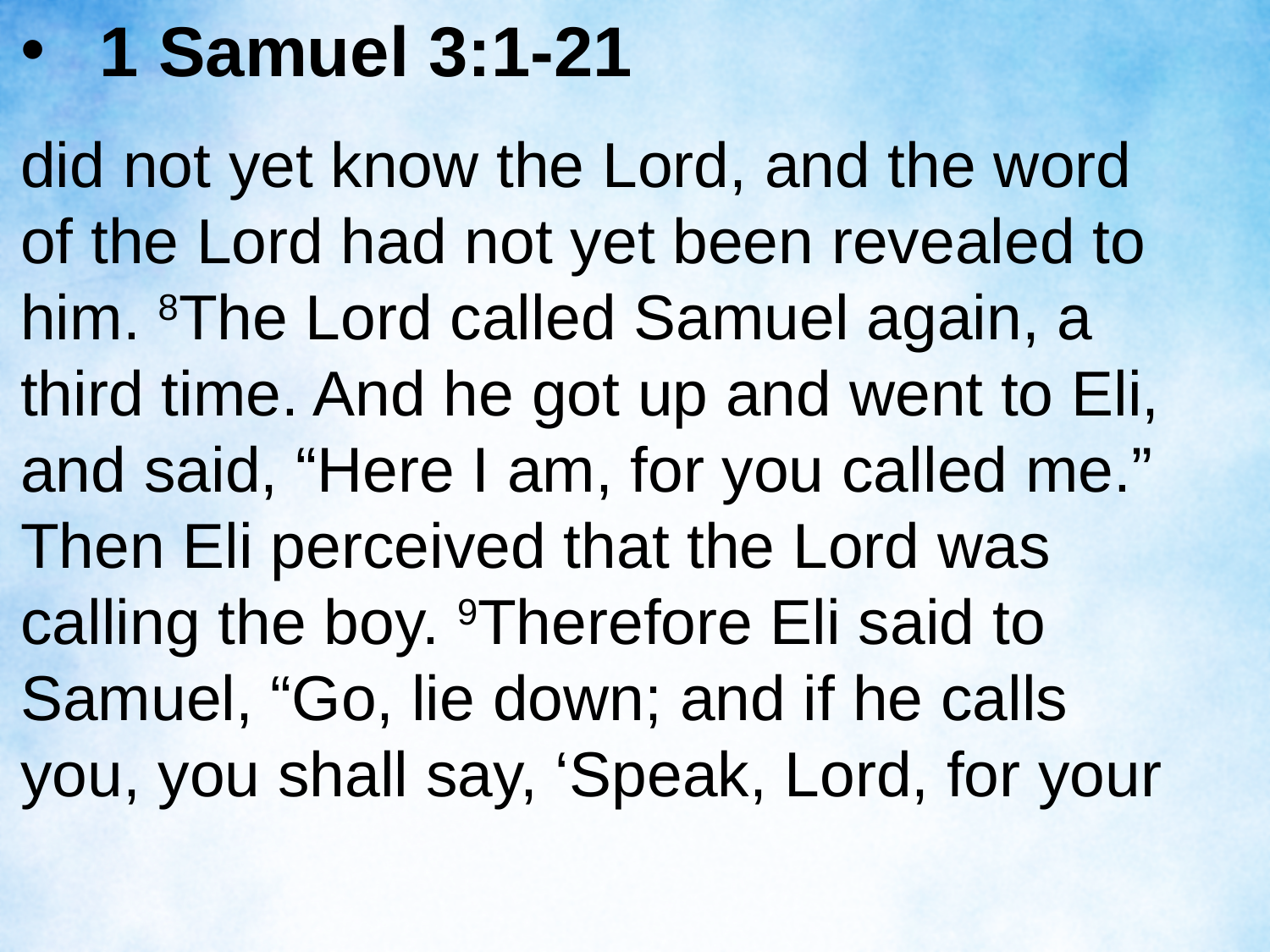

1 Samuel 3:1-21
did not yet know the Lord, and the word of the Lord had not yet been revealed to him. 8The Lord called Samuel again, a third time. And he got up and went to Eli, and said, “Here I am, for you called me.” Then Eli perceived that the Lord was calling the boy. 9Therefore Eli said to Samuel, “Go, lie down; and if he calls you, you shall say, ‘Speak, Lord, for your